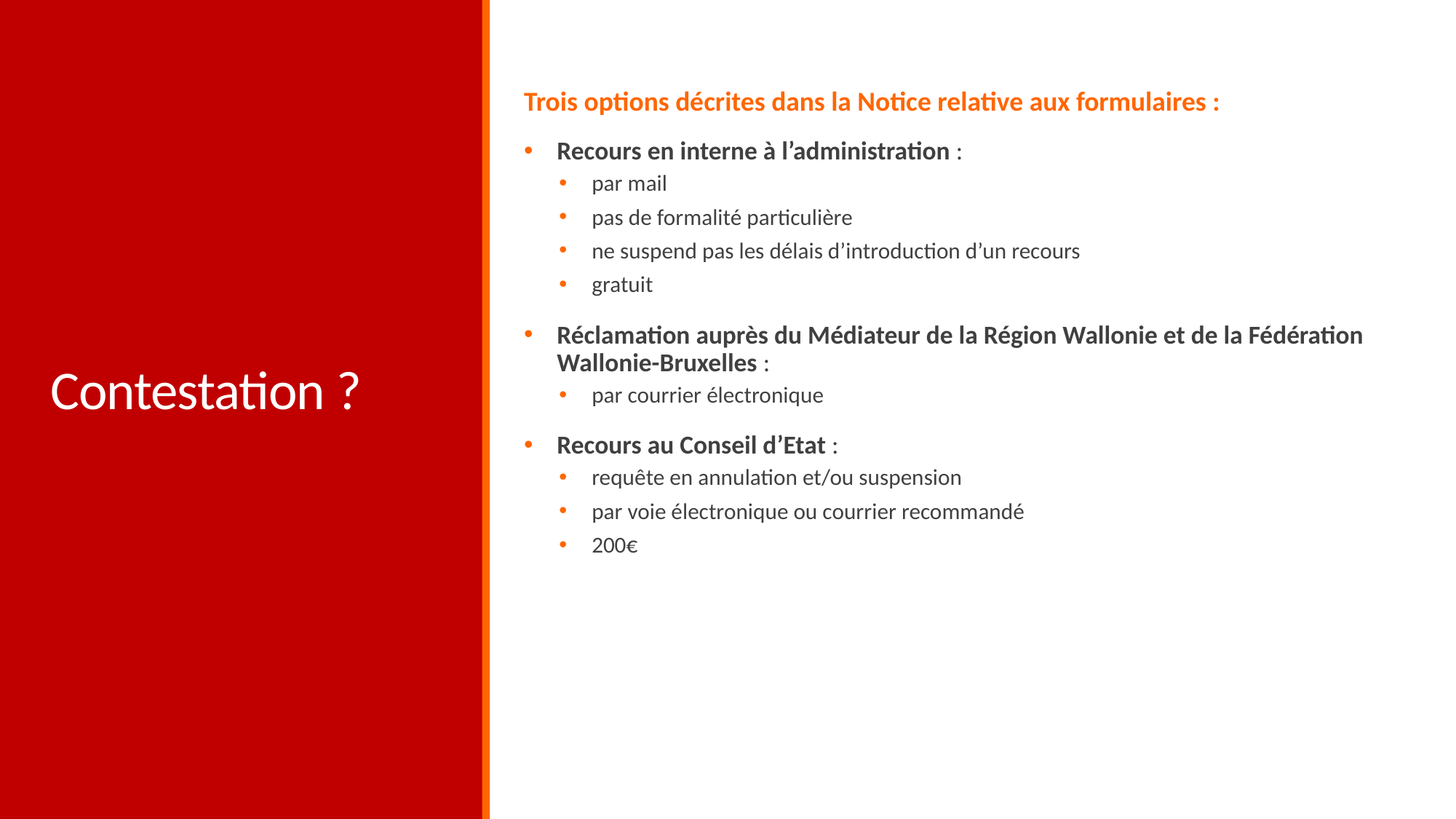

Trois options décrites dans la Notice relative aux formulaires :
Recours en interne à l’administration :
par mail
pas de formalité particulière
ne suspend pas les délais d’introduction d’un recours
gratuit
Réclamation auprès du Médiateur de la Région Wallonie et de la Fédération Wallonie-Bruxelles :
par courrier électronique
Recours au Conseil d’Etat :
requête en annulation et/ou suspension
par voie électronique ou courrier recommandé
200€

# Contestation ?